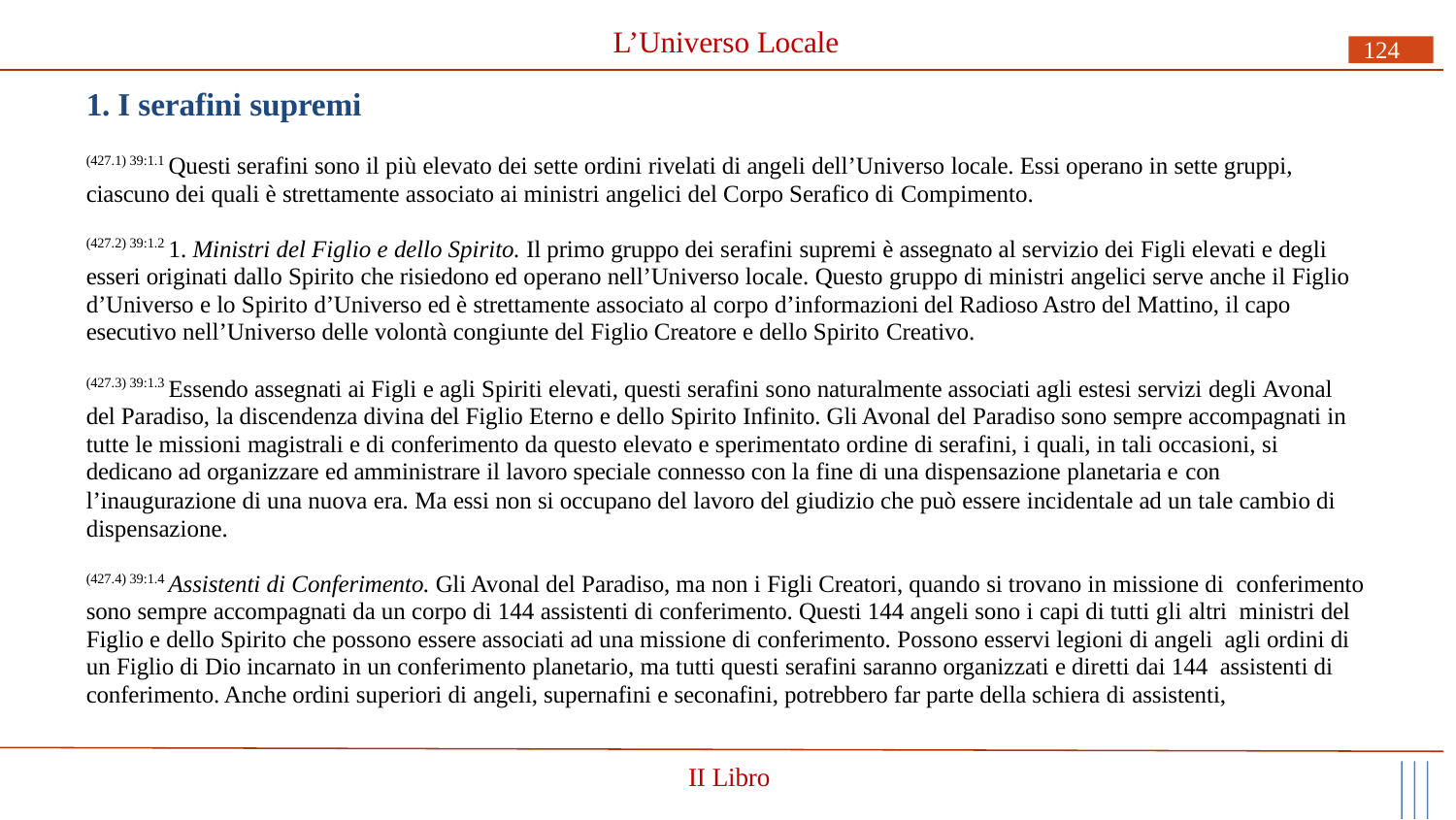

# L’Universo Locale
124

1. I serafini supremi
(427.1) 39:1.1 Questi serafini sono il più elevato dei sette ordini rivelati di angeli dell’Universo locale. Essi operano in sette gruppi,  ciascuno dei quali è strettamente associato ai ministri angelici del Corpo Serafico di Compimento.

(427.2) 39:1.2 1. Ministri del Figlio e dello Spirito. Il primo gruppo dei serafini supremi è assegnato al servizio dei Figli elevati e degli  esseri originati dallo Spirito che risiedono ed operano nell’Universo locale. Questo gruppo di ministri angelici serve anche il Figlio  d’Universo e lo Spirito d’Universo ed è strettamente associato al corpo d’informazioni del Radioso Astro del Mattino, il capo  esecutivo nell’Universo delle volontà congiunte del Figlio Creatore e dello Spirito Creativo.

(427.3) 39:1.3 Essendo assegnati ai Figli e agli Spiriti elevati, questi serafini sono naturalmente associati agli estesi servizi degli Avonal  del Paradiso, la discendenza divina del Figlio Eterno e dello Spirito Infinito. Gli Avonal del Paradiso sono sempre accompagnati in  tutte le missioni magistrali e di conferimento da questo elevato e sperimentato ordine di serafini, i quali, in tali occasioni, si  dedicano ad organizzare ed amministrare il lavoro speciale connesso con la fine di una dispensazione planetaria e con
l’inaugurazione di una nuova era. Ma essi non si occupano del lavoro del giudizio che può essere incidentale ad un tale cambio di  dispensazione.

(427.4) 39:1.4 Assistenti di Conferimento. Gli Avonal del Paradiso, ma non i Figli Creatori, quando si trovano in missione di  conferimento sono sempre accompagnati da un corpo di 144 assistenti di conferimento. Questi 144 angeli sono i capi di tutti gli altri  ministri del Figlio e dello Spirito che possono essere associati ad una missione di conferimento. Possono esservi legioni di angeli  agli ordini di un Figlio di Dio incarnato in un conferimento planetario, ma tutti questi serafini saranno organizzati e diretti dai 144  assistenti di conferimento. Anche ordini superiori di angeli, supernafini e seconafini, potrebbero far parte della schiera di assistenti,

II Libro